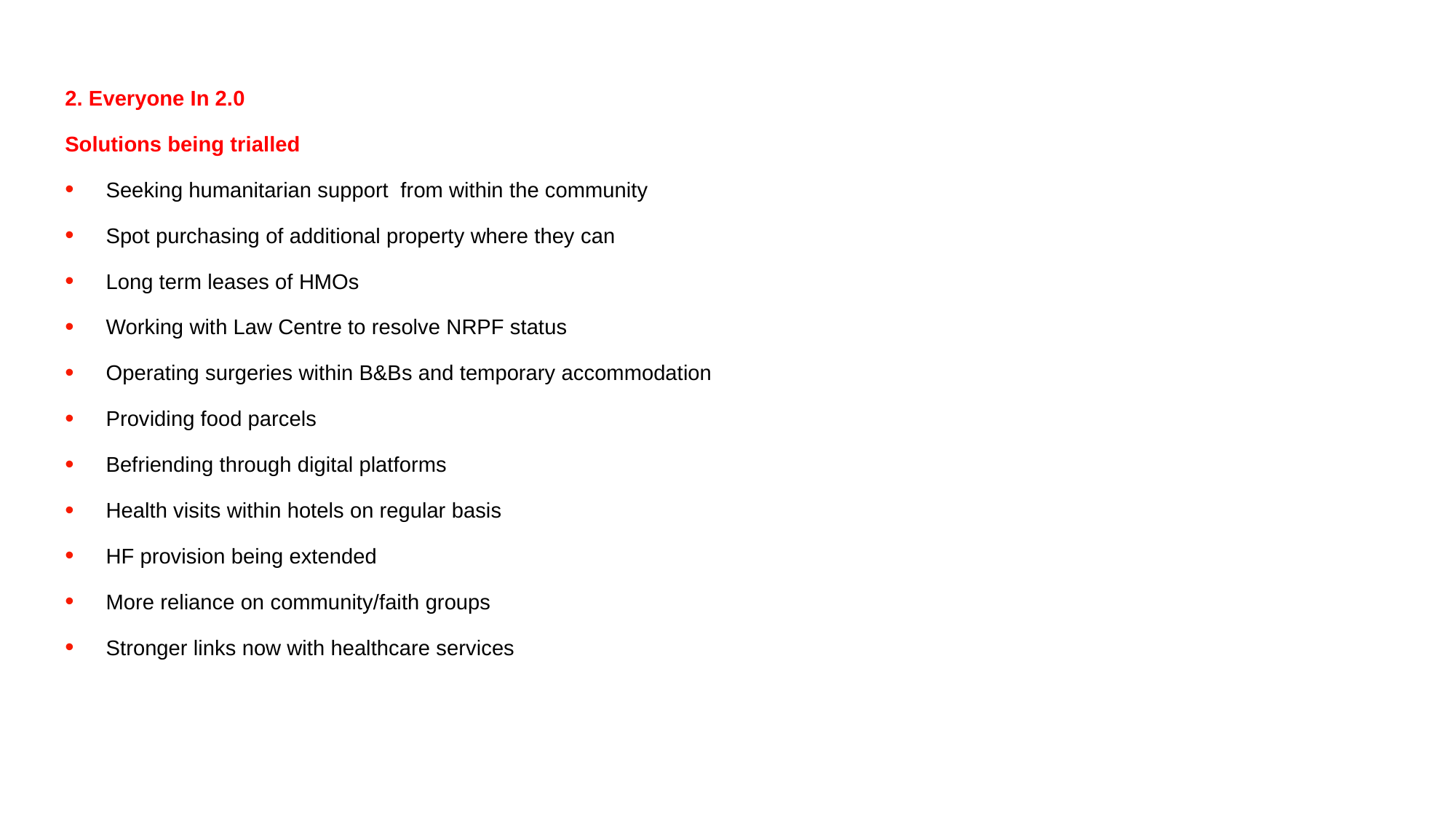

2. Everyone In 2.0
Solutions being trialled
Seeking humanitarian support  from within the community
Spot purchasing of additional property where they can
Long term leases of HMOs
Working with Law Centre to resolve NRPF status
Operating surgeries within B&Bs and temporary accommodation
Providing food parcels
Befriending through digital platforms
Health visits within hotels on regular basis
HF provision being extended
More reliance on community/faith groups
Stronger links now with healthcare services